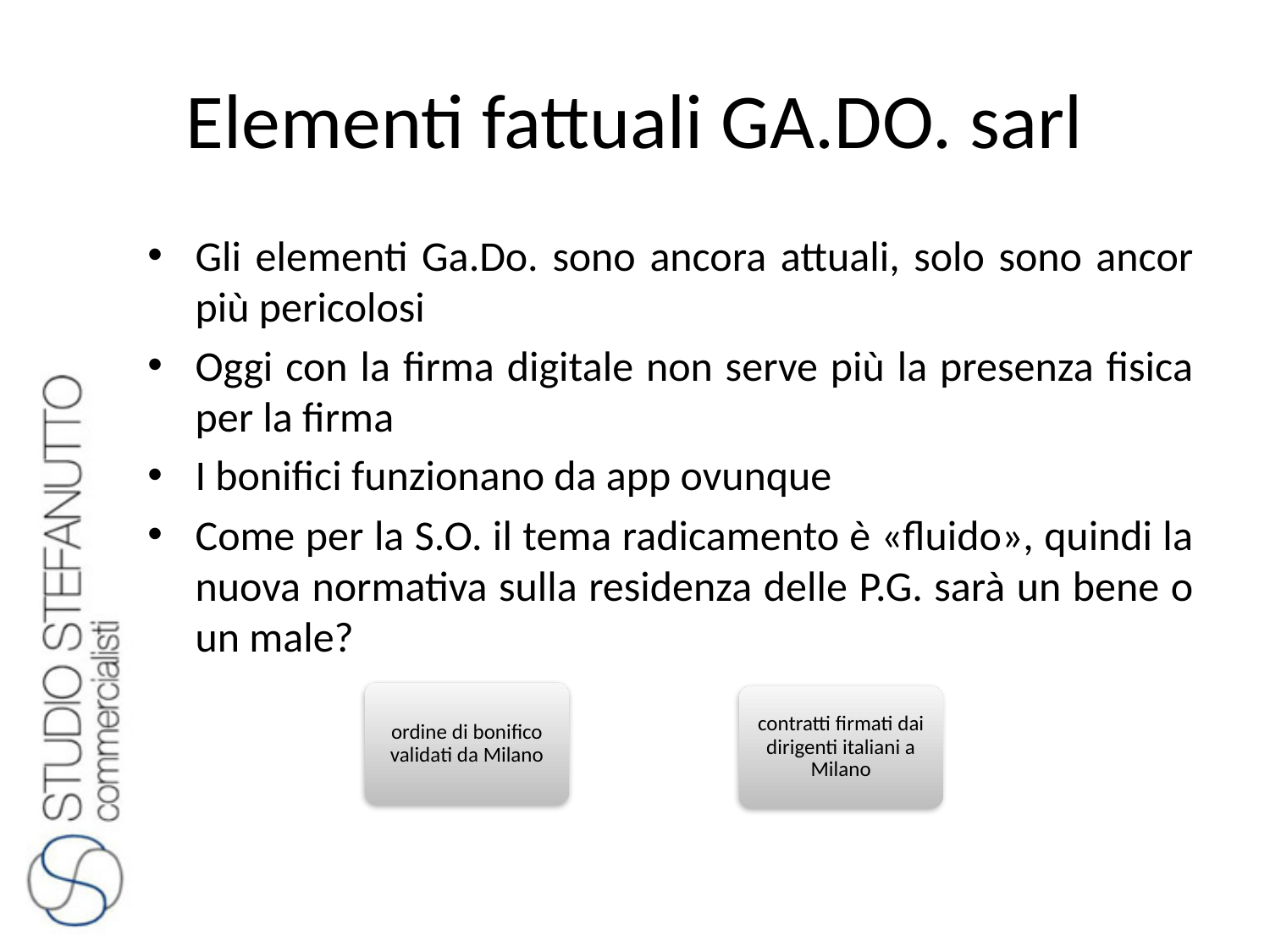

# Elementi fattuali GA.DO. sarl
Gli elementi Ga.Do. sono ancora attuali, solo sono ancor più pericolosi
Oggi con la firma digitale non serve più la presenza fisica per la firma
I bonifici funzionano da app ovunque
Come per la S.O. il tema radicamento è «fluido», quindi la nuova normativa sulla residenza delle P.G. sarà un bene o un male?

ordine di bonifico validati da Milano

contratti firmati dai dirigenti italiani a Milano